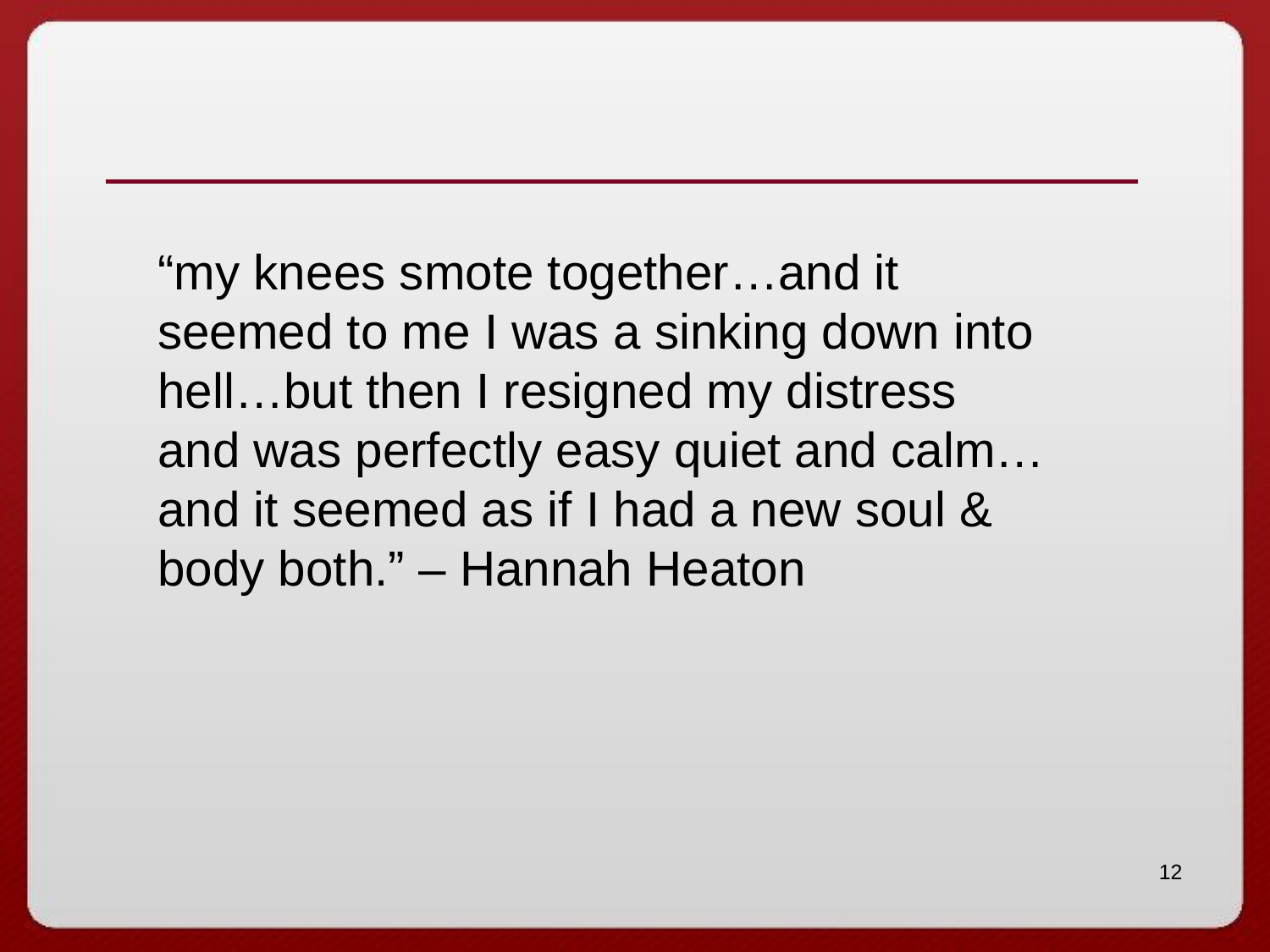

#
“my knees smote together…and it seemed to me I was a sinking down into hell…but then I resigned my distress and was perfectly easy quiet and calm…and it seemed as if I had a new soul & body both.” – Hannah Heaton